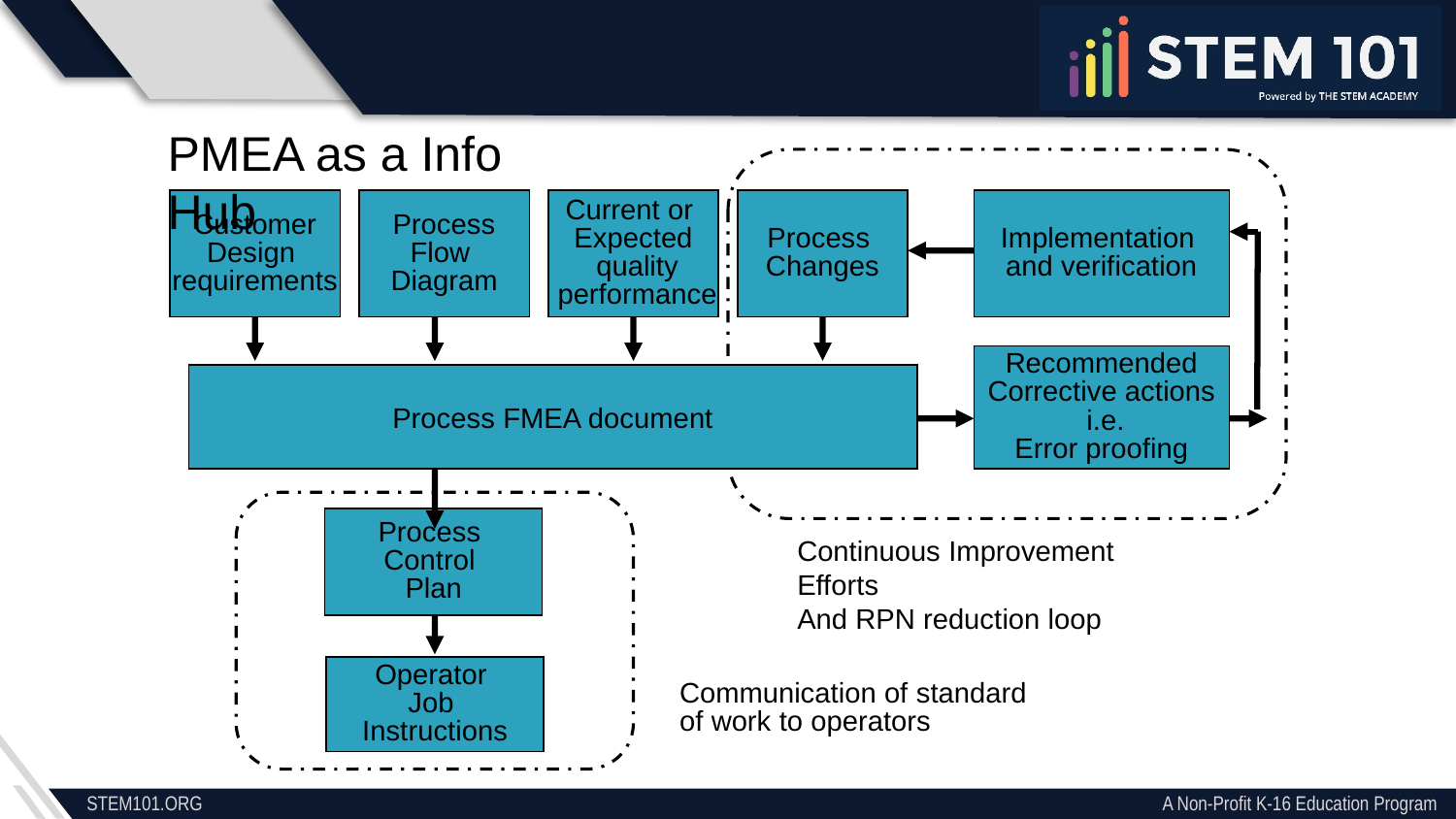

PMEA as a Info Hub

Customer
Design
requirements
Process
Flow
Diagram
Current or
Expected
 quality
 performance
Process
Changes
Implementation
and verification

Recommended
Corrective actions
 i.e.
Error proofing
Process FMEA document

Process
Control
Plan
Continuous Improvement Efforts
And RPN reduction loop

Operator
Job
Instructions
Communication of standard
of work to operators